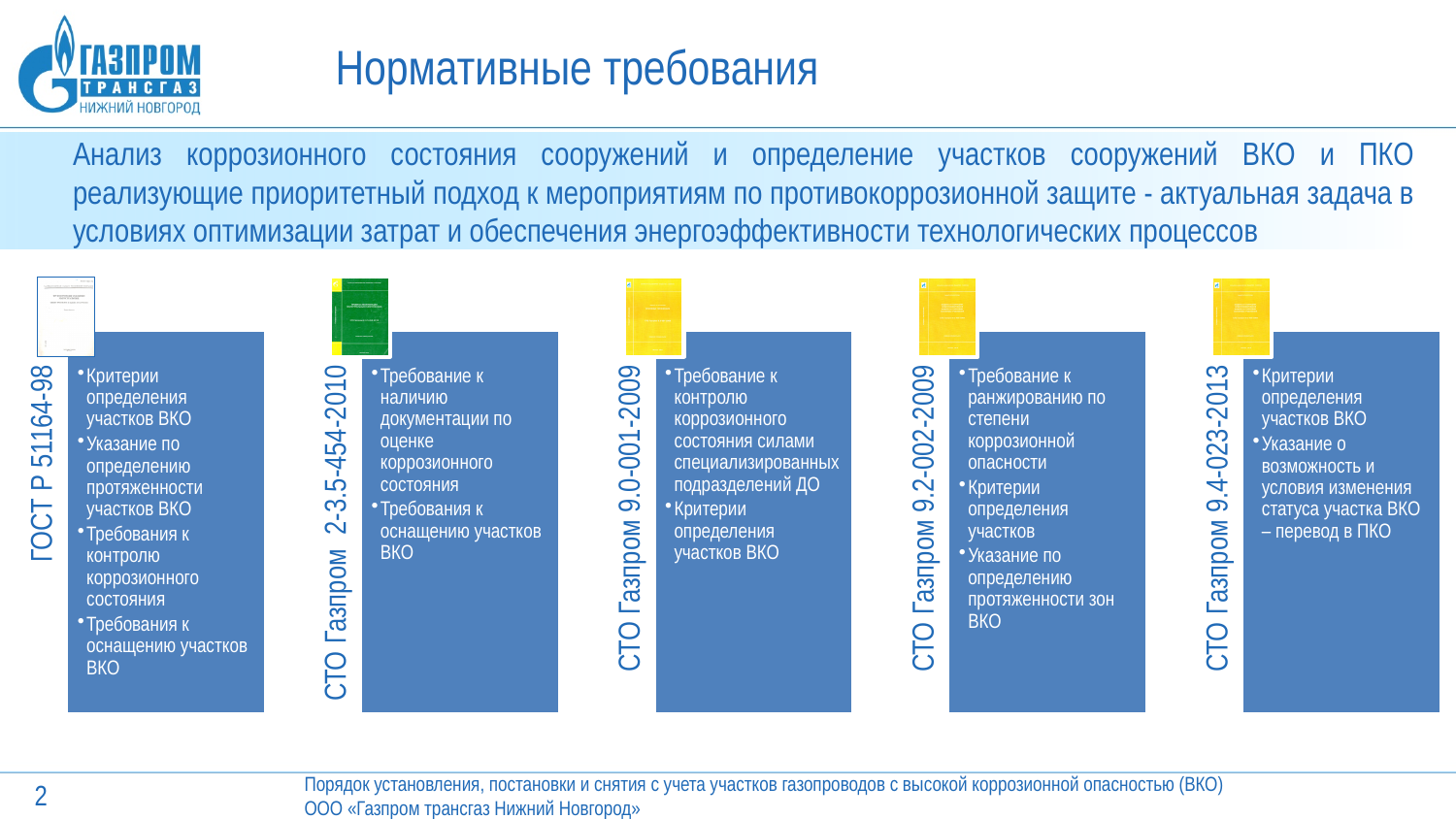

Нормативные требования
Анализ коррозионного состояния сооружений и определение участков сооружений ВКО и ПКО реализующие приоритетный подход к мероприятиям по противокоррозионной защите - актуальная задача в условиях оптимизации затрат и обеспечения энергоэффективности технологических процессов
ГОСТ Р 51164-98
Критерии определения участков ВКО
Указание по  определению протяженности  участков ВКО
Требования к контролю коррозионного состояния
Требования к оснащению участков ВКО
СТО Газпром  2-3.5-454-2010
Требование к наличию документации по оценке коррозионного состояния
Требования к оснащению участков ВКО
СТО Газпром 9.0-001-2009
Требование к контролю коррозионного состояния силами специализированных подразделений ДО
Критерии определения участков ВКО
СТО Газпром 9.2-002-2009
Требование к ранжированию по степени коррозионной опасности
Критерии определения участков
Указание по определению протяженности зон ВКО
СТО Газпром 9.4-023-2013
Критерии определения участков ВКО
Указание о возможность и условия изменения статуса участка ВКО – перевод в ПКО

2
Порядок установления, постановки и снятия с учета участков газопроводов с высокой коррозионной опасностью (ВКО)
ООО «Газпром трансгаз Нижний Новгород»